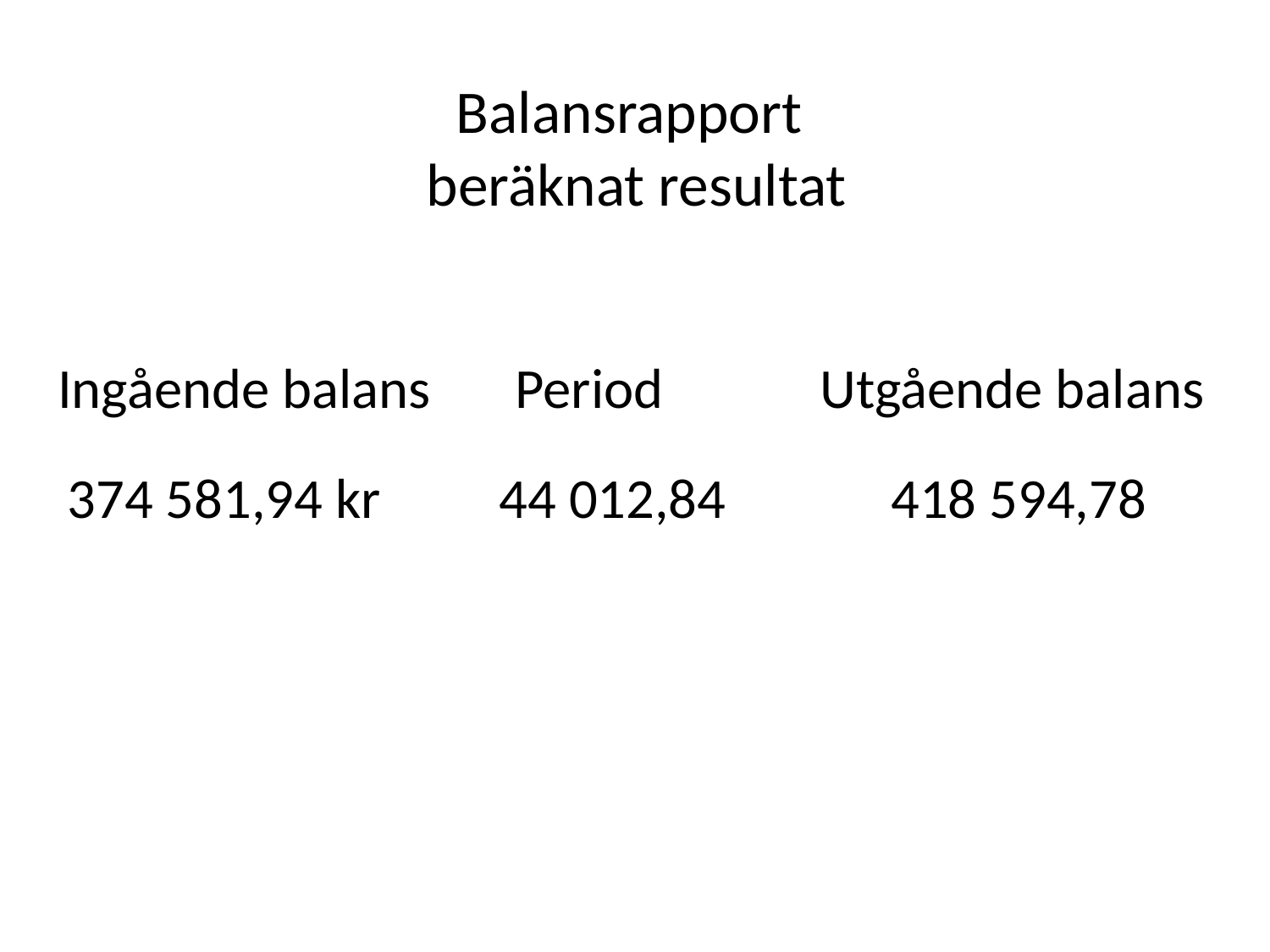

# Balansrapport beräknat resultat
Ingående balans	      Period		Utgående balans
374 581,94 kr	    44 012,84             418 594,78